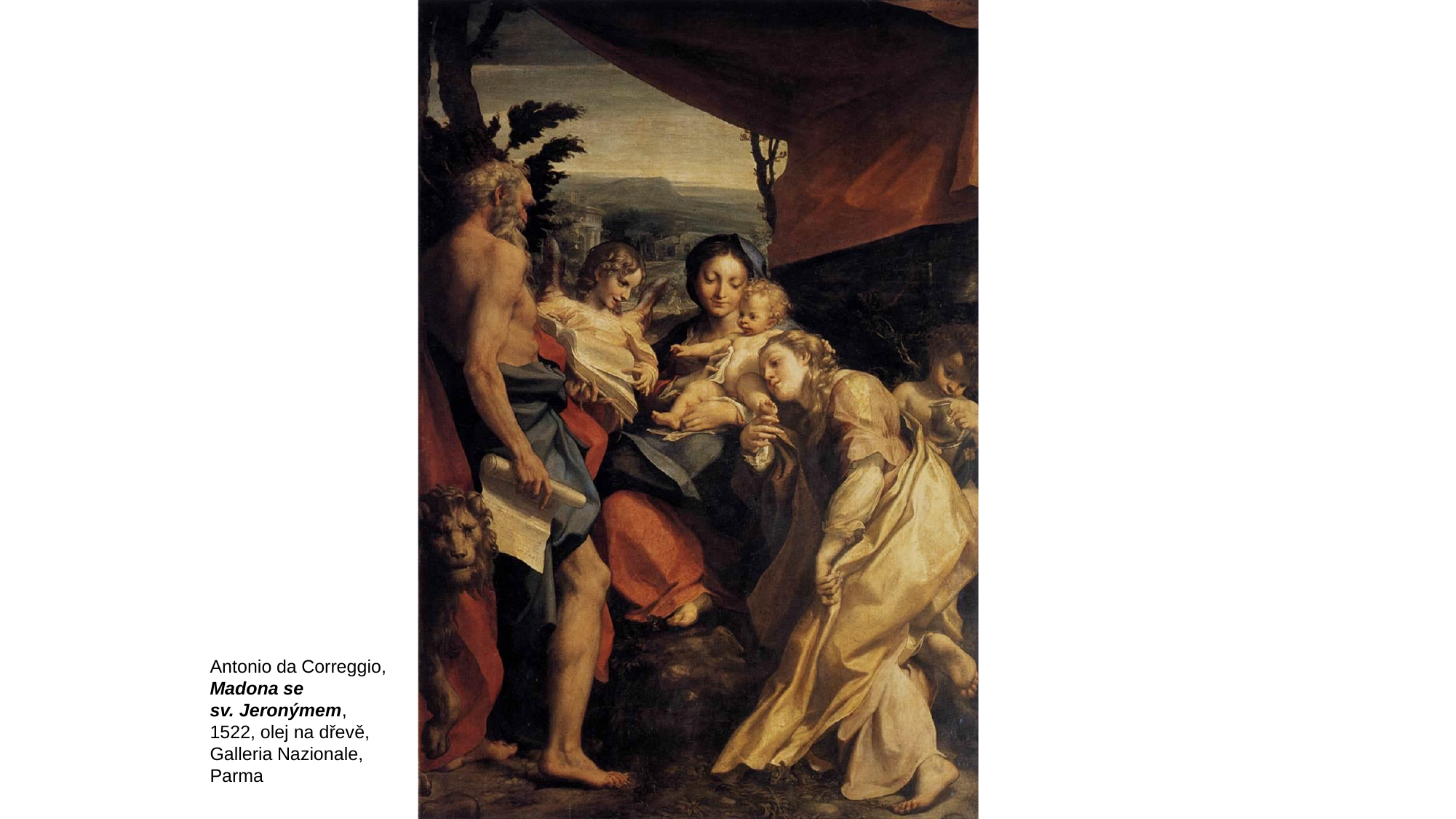

Antonio da Correggio,
Madona se
sv. Jeronýmem, 1522, olej na dřevě, Galleria Nazionale, Parma